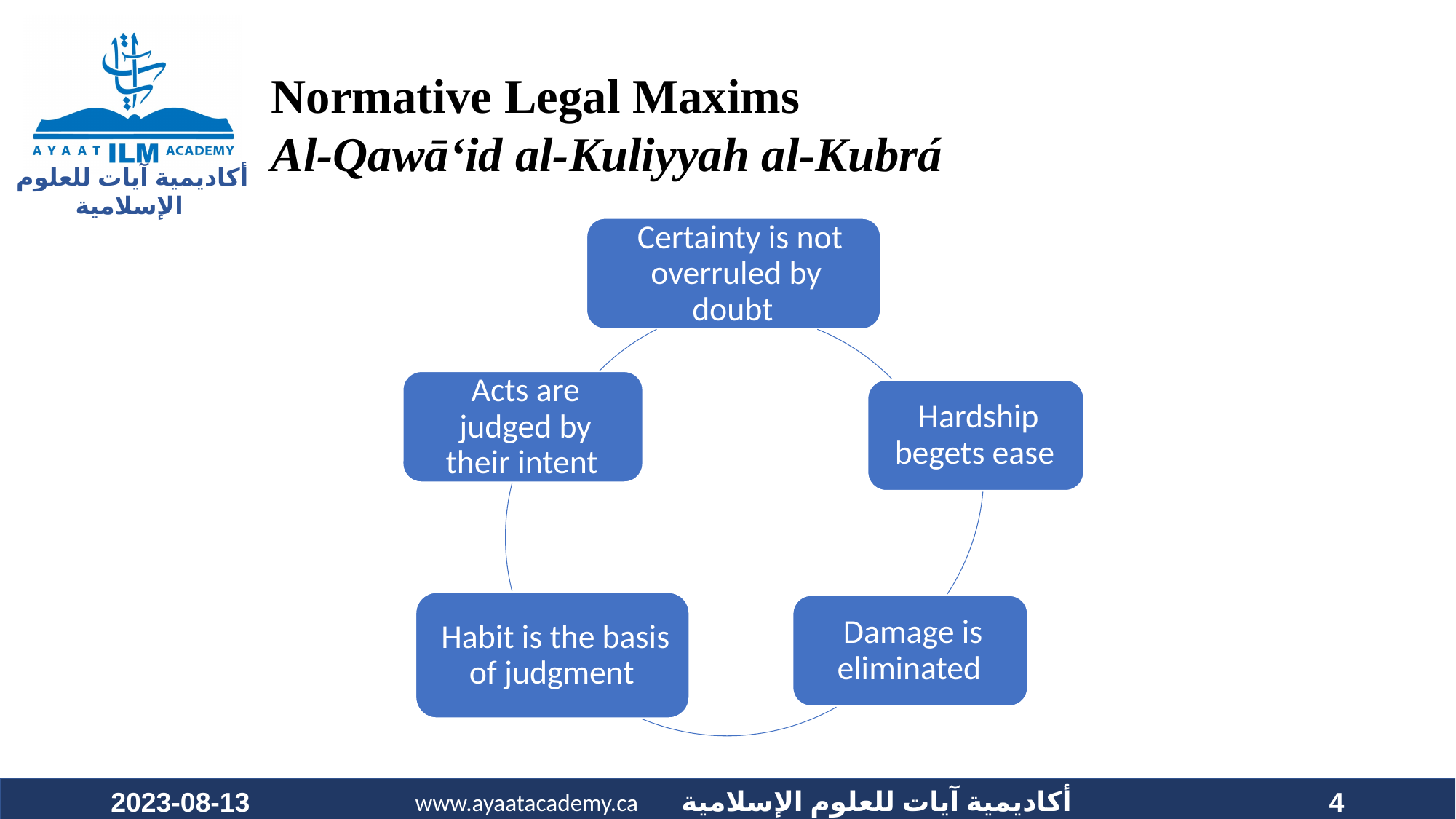

# Normative Legal Maxims Al-Qawā‘id al-Kuliyyah al-Kubrá
 Certainty is not overruled by doubt
Hardship begets ease
Damage is eliminated
Habit is the basis of judgment
Acts are judged by their intent
2023-08-13
4